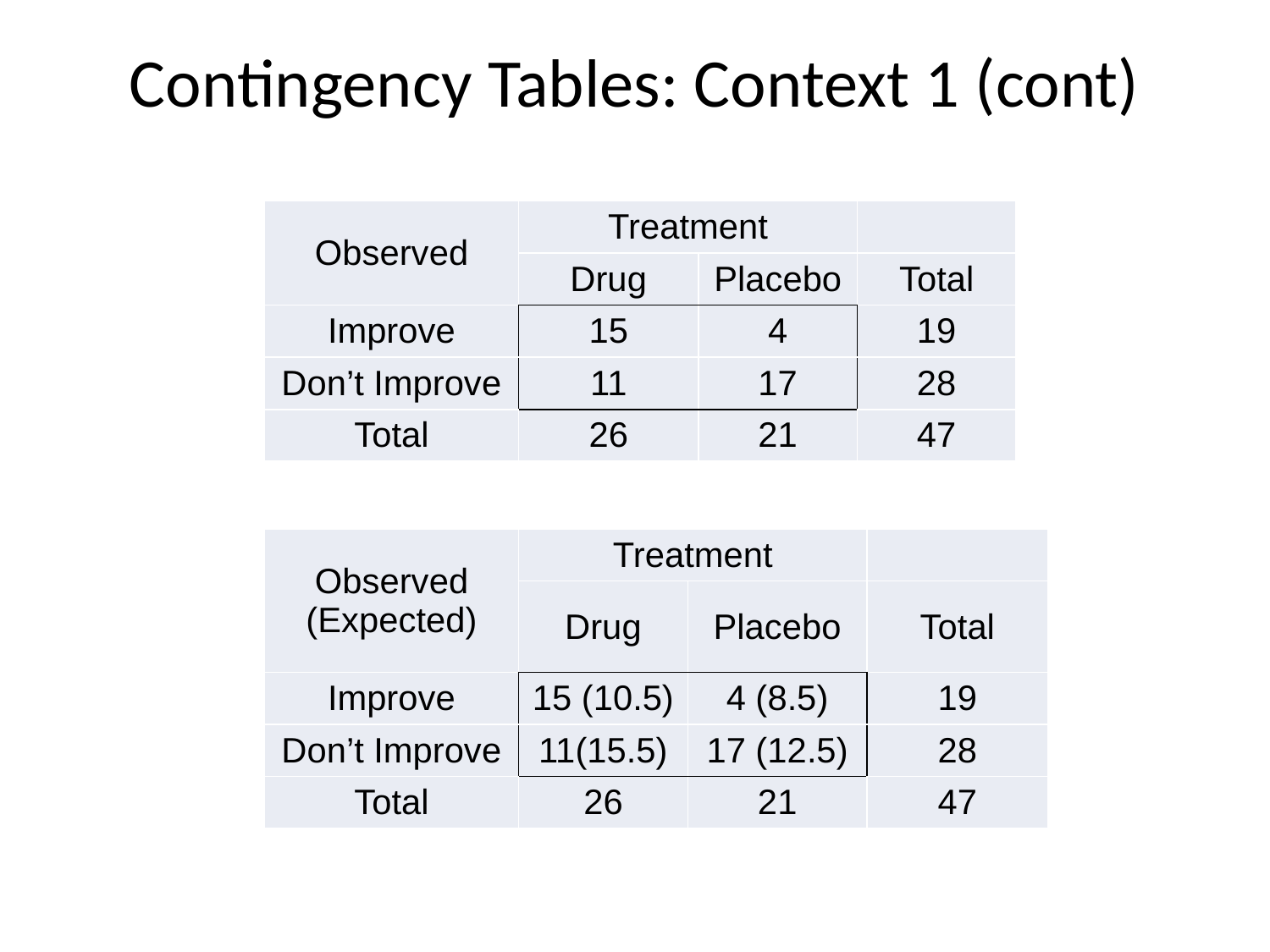

# Contingency Tables: Context 1 (cont)

| Observed | Treatment |  |  |
| --- | --- | --- | --- |
|  | Drug | Placebo | Total |
| Improve | 15 | 4 | 19 |
| Don’t Improve | 11 | 17 | 28 |
| Total | 26 | 21 | 47 |
| Observed (Expected) | Treatment |  |  |
| --- | --- | --- | --- |
|  | Drug | Placebo | Total |
| Improve | 15 (10.5) | 4 (8.5) | 19 |
| Don’t Improve | 11(15.5) | 17 (12.5) | 28 |
| Total | 26 | 21 | 47 |